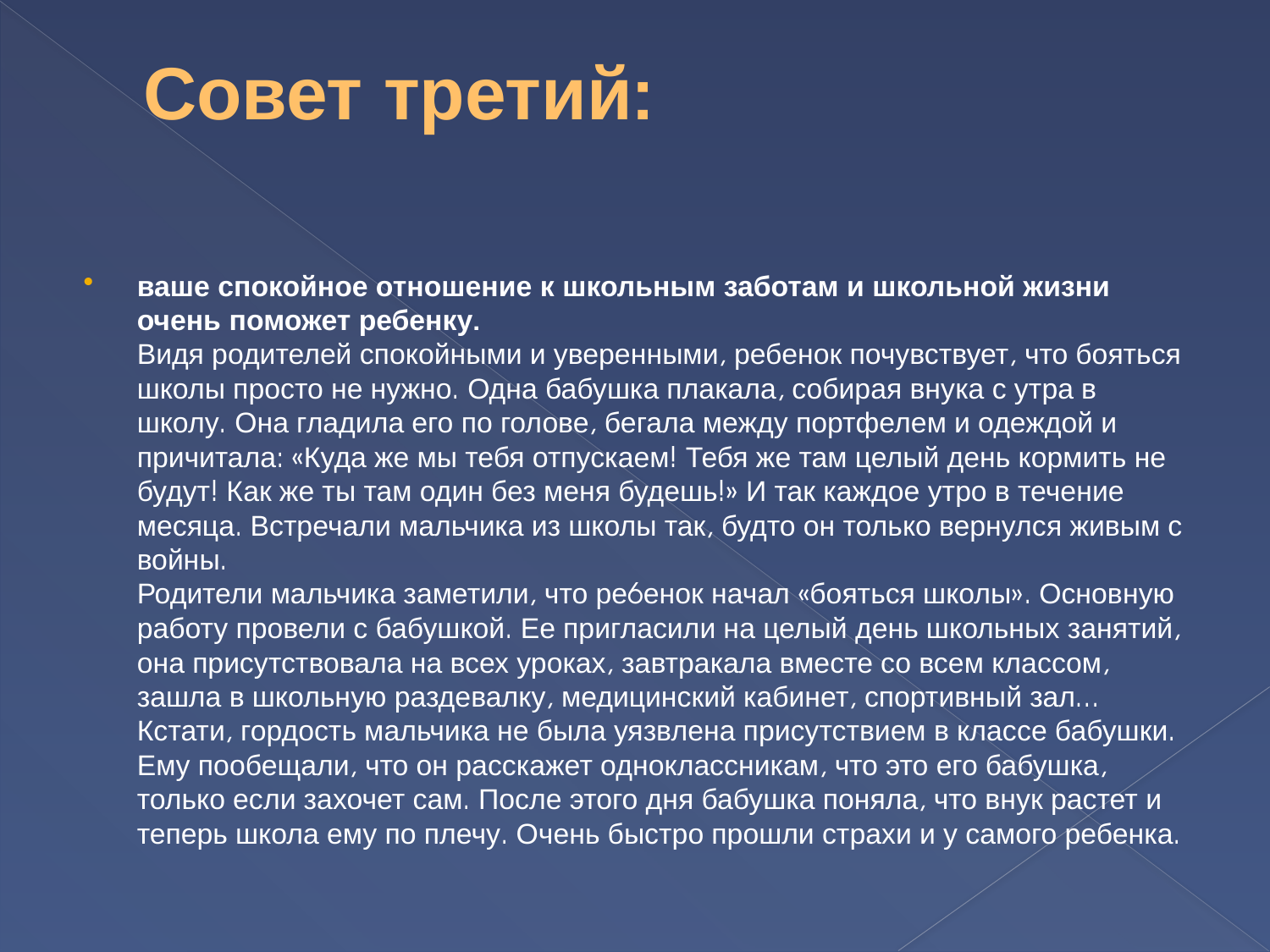

# Совет третий:
ваше спокойное отношение к школьным заботам и школьной жизни очень поможет ребенку.
Видя родителей спокойными и уверенными, ребенок почувствует, что бояться школы просто не нужно. Одна бабушка плакала, собирая внука с утра в школу. Она гладила его по голове, бегала между портфелем и одеждой и причитала: «Куда же мы тебя отпускаем! Тебя же там целый день кормить не будут! Как же ты там один без меня будешь!» И так каждое утро в течение месяца. Встречали мальчика из школы так, будто он только вернулся живым с войны.
Родители мальчика заметили, что ре6енок начал «бояться школы». Основную работу провели с бабушкой. Ее пригласили на целый день школьных занятий, она присутствовала на всех уроках, завтракала вместе со всем классом, зашла в школьную раздевалку, медицинский кабинет, спортивный зал…
Кстати, гордость мальчика не была уязвлена присутствием в классе бабушки. Ему пообещали, что он расскажет одноклассникам, что это его бабушка, только если захочет сам. После этого дня бабушка поняла, что внук растет и теперь школа ему по плечу. Очень быстро прошли страхи и у самого ребенка.